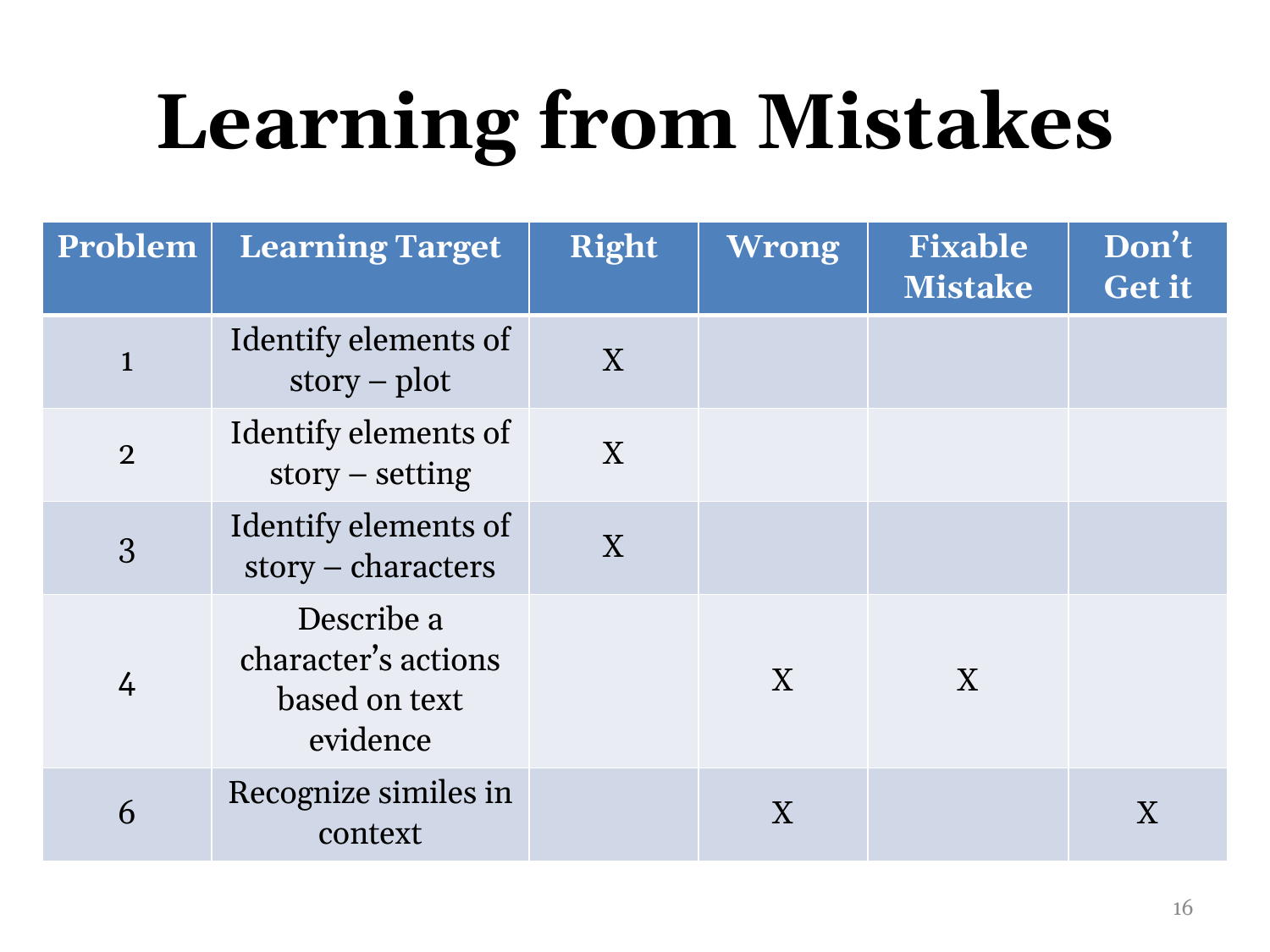

# Learning from Mistakes
| Problem | Learning Target | Right | Wrong | Fixable Mistake | Don’t Get it |
| --- | --- | --- | --- | --- | --- |
| 1 | Identify elements of story – plot | X |  |  |  |
| 2 | Identify elements of story – setting | X |  |  |  |
| 3 | Identify elements of story – characters | X |  |  |  |
| 4 | Describe a character’s actions based on text evidence |  | X | X |  |
| 6 | Recognize similes in context |  | X |  | X |
16